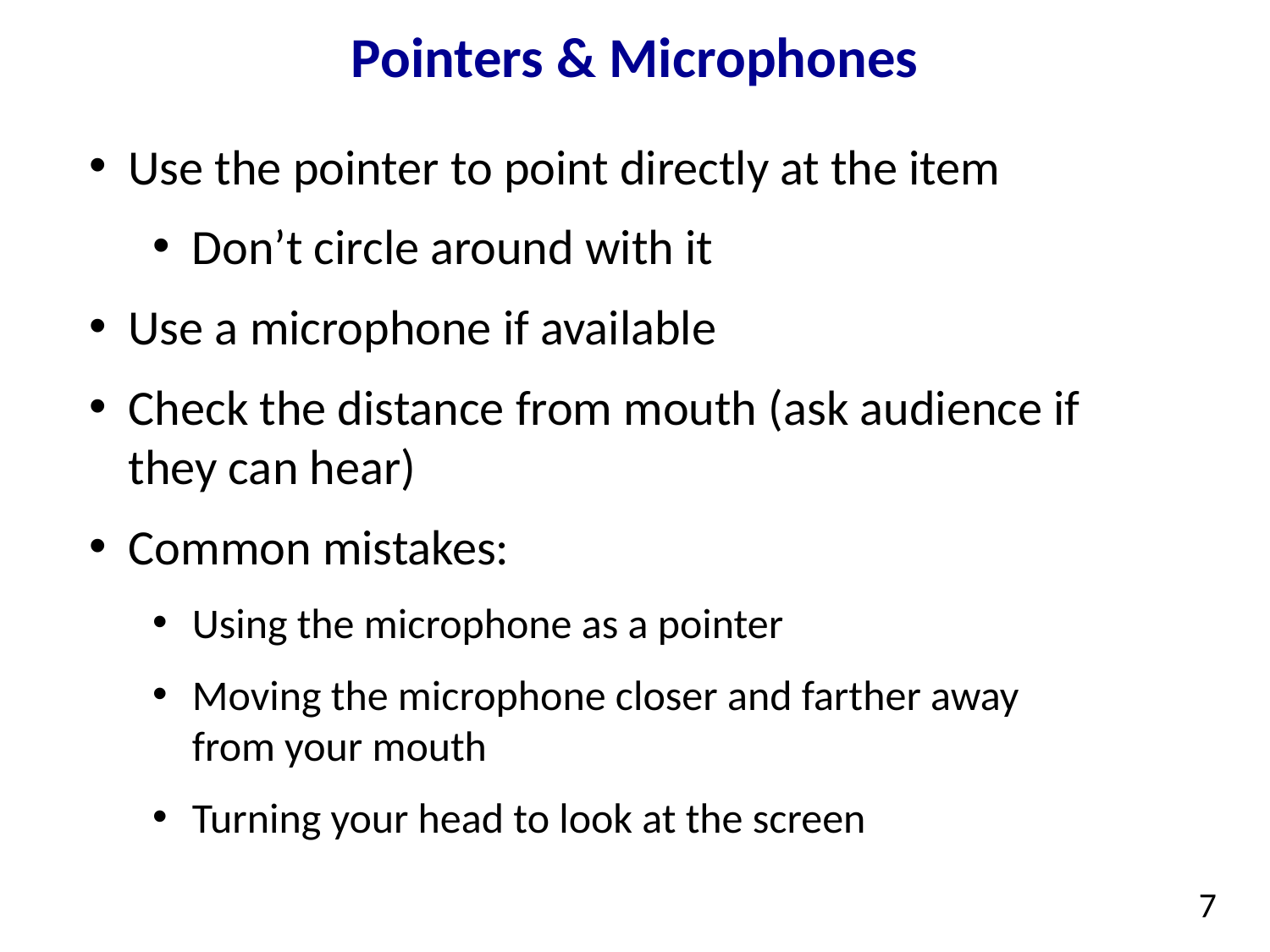

# Pointers & Microphones
Use the pointer to point directly at the item
Don’t circle around with it
Use a microphone if available
Check the distance from mouth (ask audience if they can hear)
Common mistakes:
Using the microphone as a pointer
Moving the microphone closer and farther away from your mouth
Turning your head to look at the screen
7